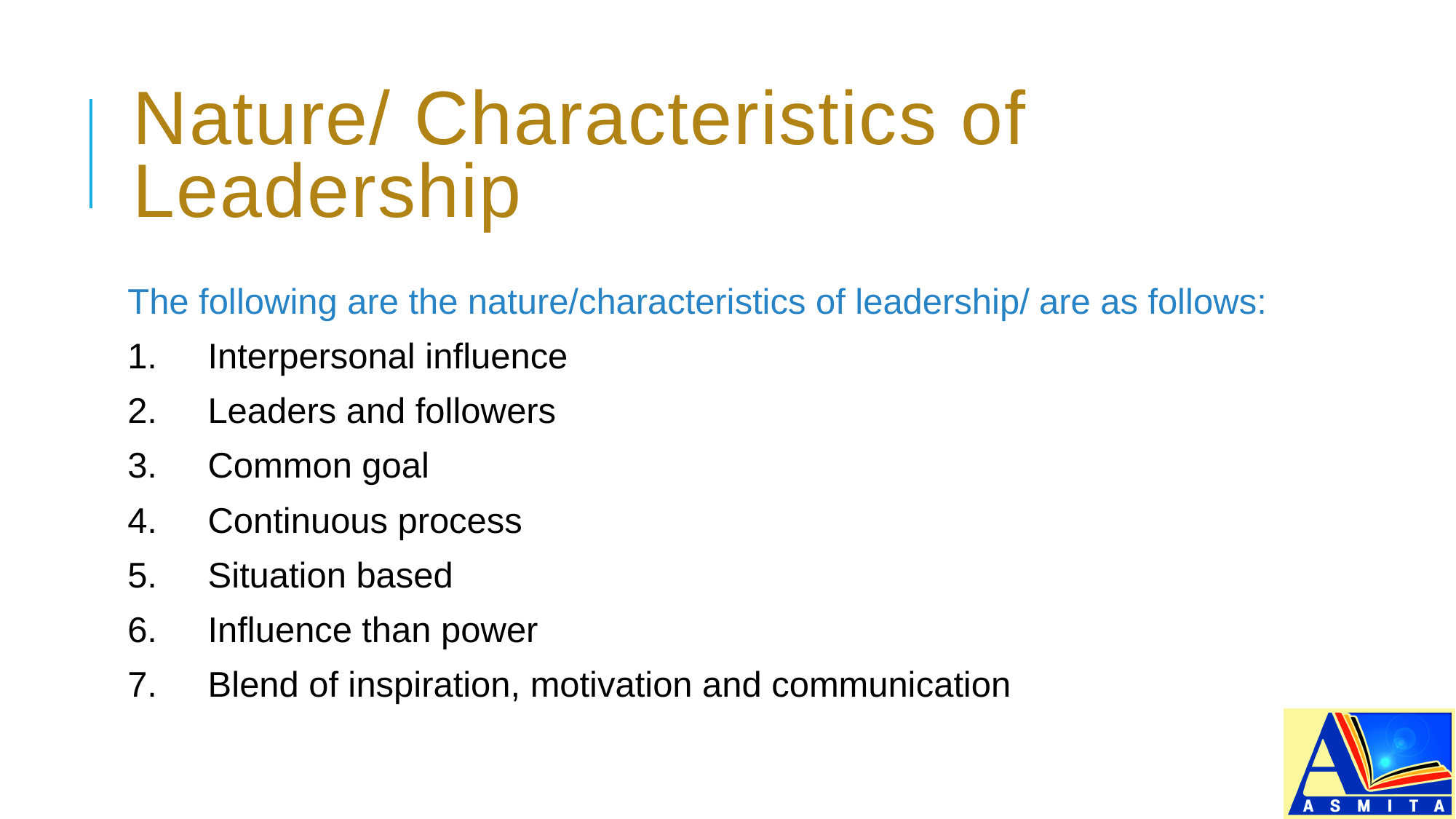

# Nature/ Characteristics of Leadership
The following are the nature/characteristics of leadership/ are as follows:
1.	Interpersonal influence
2.	Leaders and followers
3.	Common goal
4.	Continuous process
5.	Situation based
6.	Influence than power
7.	Blend of inspiration, motivation and communication